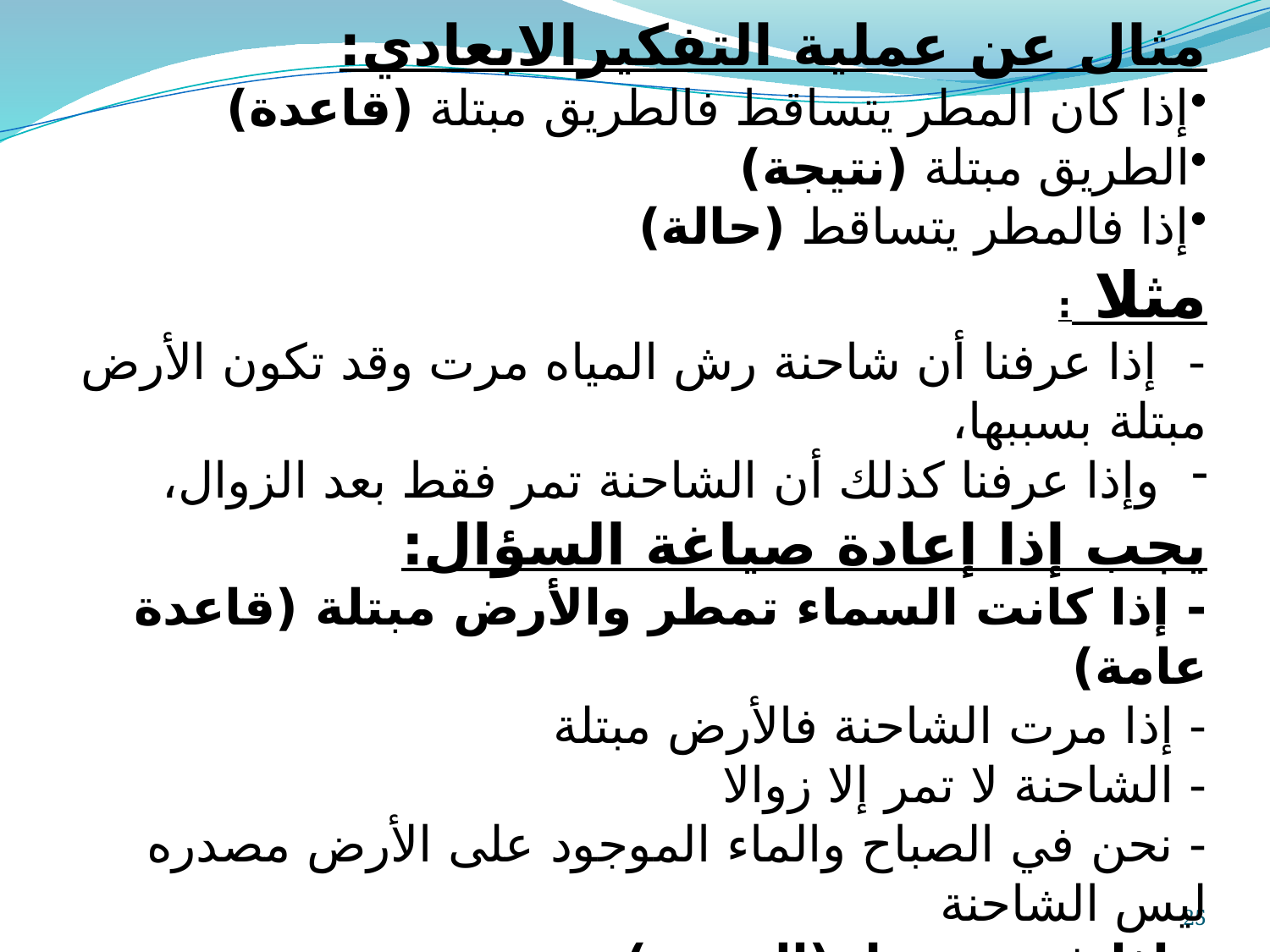

مثال عن عملية التفكيرالابعادي:
إذا كان المطر يتساقط فالطريق مبتلة (قاعدة)
الطريق مبتلة (نتيجة)
إذا فالمطر يتساقط (حالة)
مثلا :
-  إذا عرفنا أن شاحنة رش المياه مرت وقد تكون الأرض مبتلة بسببها،
  وإذا عرفنا كذلك أن الشاحنة تمر فقط بعد الزوال،
يجب إذا إعادة صياغة السؤال:
- إذا كانت السماء تمطر والأرض مبتلة (قاعدة عامة)
- إذا مرت الشاحنة فالأرض مبتلة
- الشاحنة لا تمر إلا زوالا
- نحن في الصباح والماء الموجود على الأرض مصدره ليس الشاحنة
- إذا فهي تمطر(النتيجة)
25